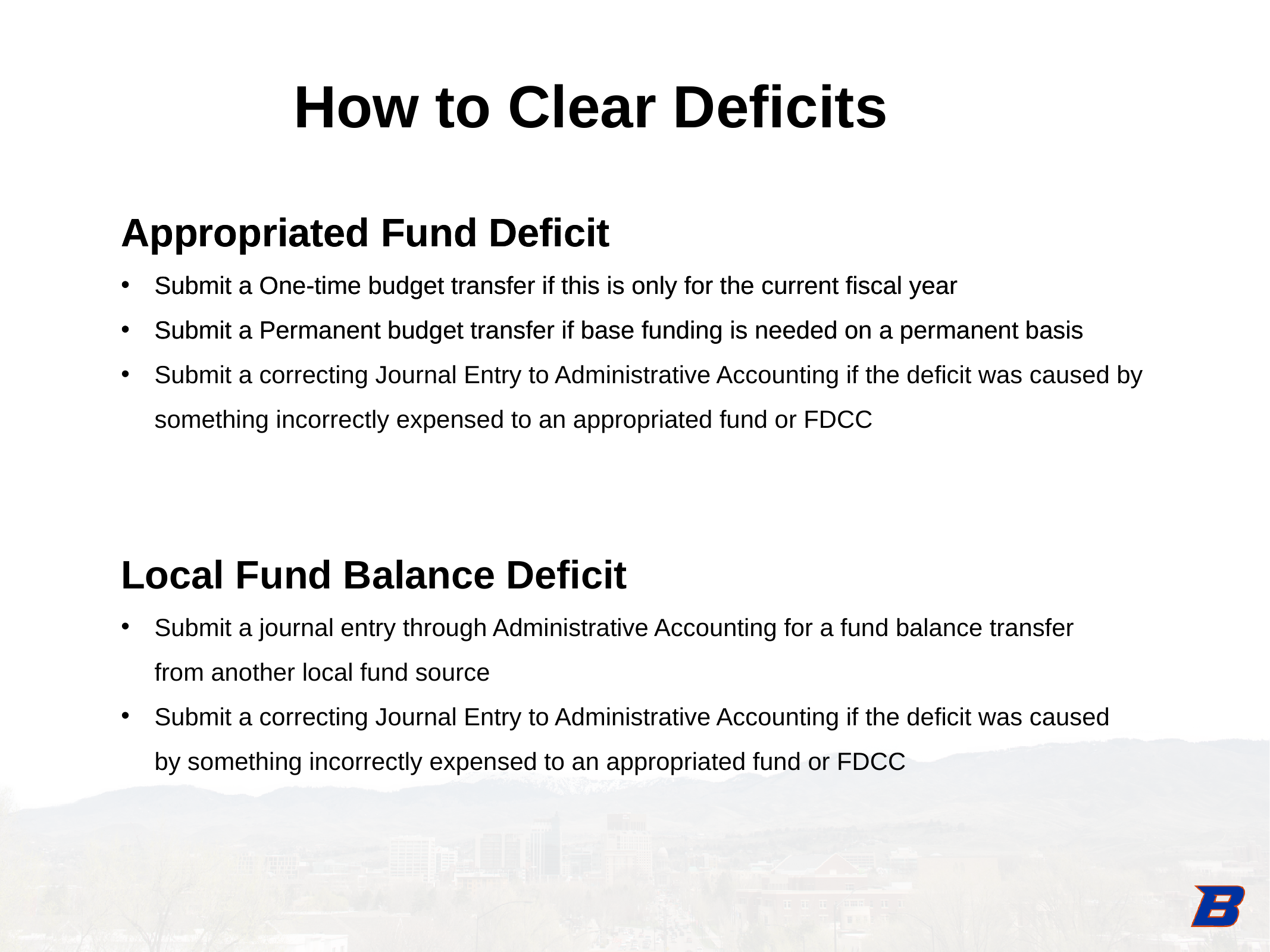

How to Clear Deficits
Appropriated Fund Deficit
Submit a One-time budget transfer if this is only for the current fiscal year
Submit a Permanent budget transfer if base funding is needed on a permanent basis

Appropriated Fund Deficit
Submit a One-time budget transfer if this is only for the current fiscal year
Submit a Permanent budget transfer if base funding is needed on a permanent basis
Submit a correcting Journal Entry to Administrative Accounting if the deficit was caused by something incorrectly expensed to an appropriated fund or FDCC
Local Fund Balance Deficit
Submit a journal entry through Administrative Accounting for a fund balance transfer from another local fund source
Submit a correcting Journal Entry to Administrative Accounting if the deficit was caused by something incorrectly expensed to an appropriated fund or FDCC